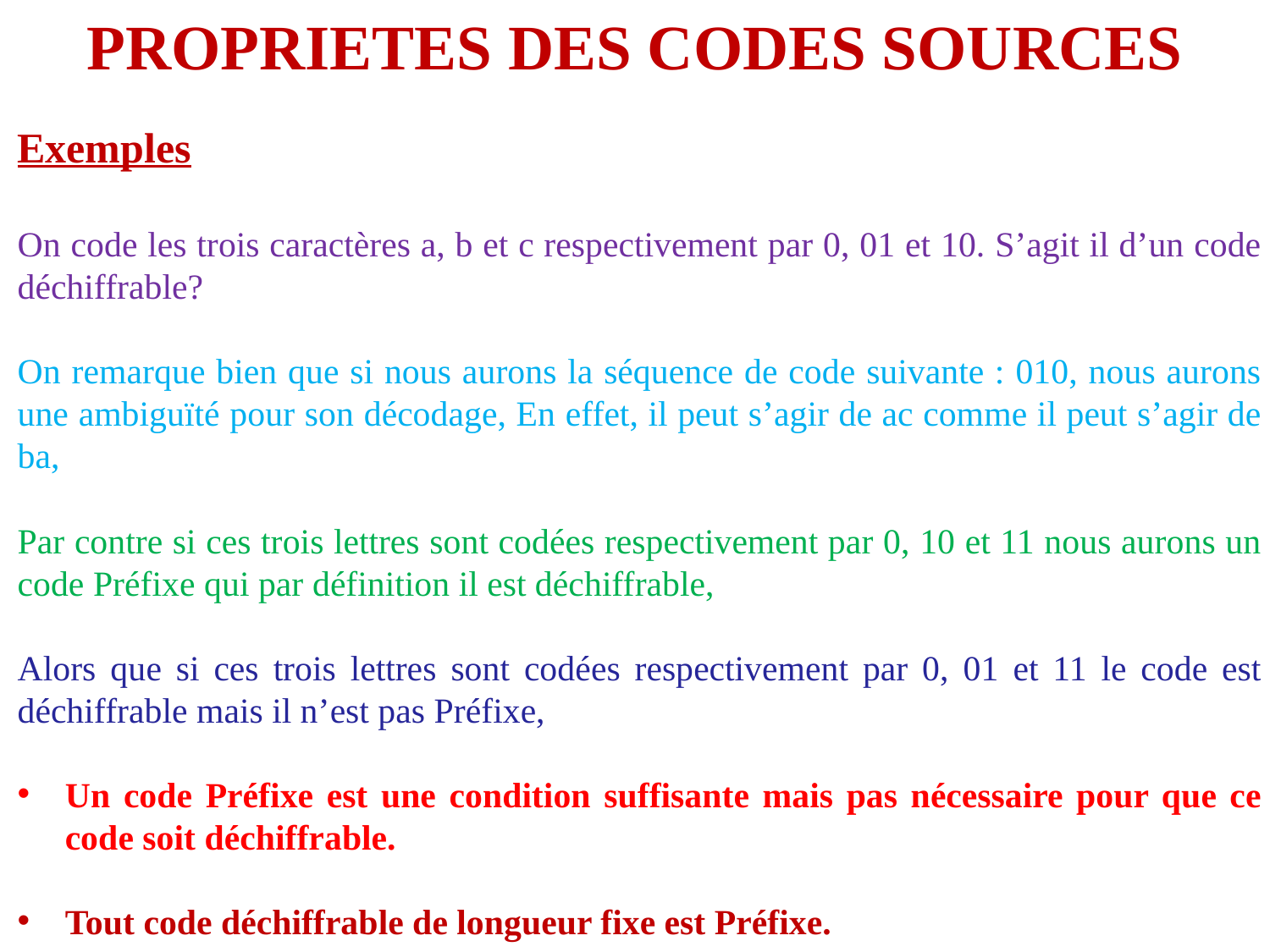

PROPRIETES DES CODES SOURCES
Exemples

On code les trois caractères a, b et c respectivement par 0, 01 et 10. S’agit il d’un code déchiffrable?

On remarque bien que si nous aurons la séquence de code suivante : 010, nous aurons une ambiguïté pour son décodage, En effet, il peut s’agir de ac comme il peut s’agir de ba,

Par contre si ces trois lettres sont codées respectivement par 0, 10 et 11 nous aurons un code Préfixe qui par définition il est déchiffrable,

Alors que si ces trois lettres sont codées respectivement par 0, 01 et 11 le code est déchiffrable mais il n’est pas Préfixe,

Un code Préfixe est une condition suffisante mais pas nécessaire pour que ce code soit déchiffrable.

Tout code déchiffrable de longueur fixe est Préfixe.